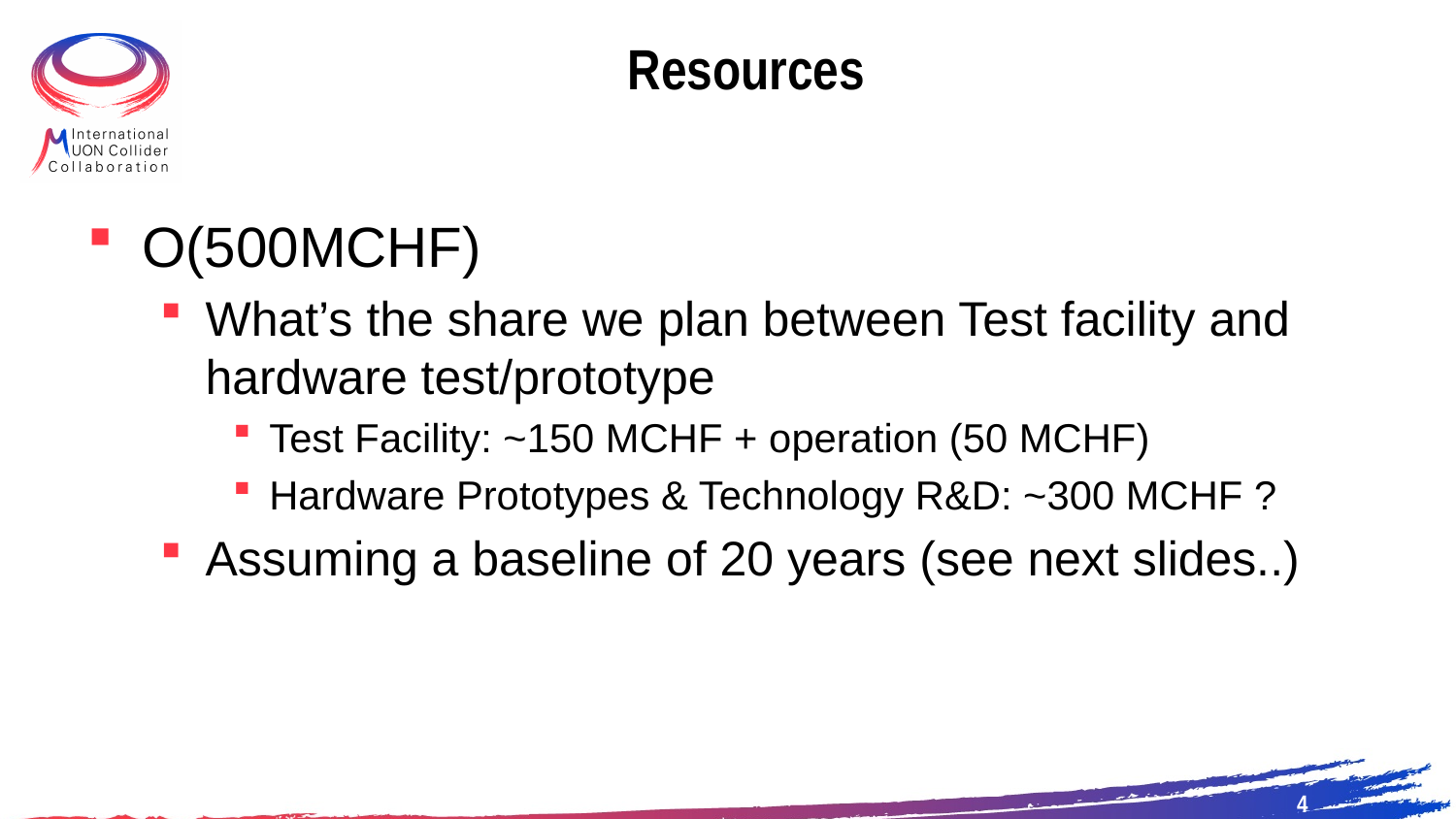

# Resources
O(500MCHF)
What’s the share we plan between Test facility and hardware test/prototype
Test Facility: ~150 MCHF + operation (50 MCHF)
Hardware Prototypes & Technology R&D: ~300 MCHF ?
Assuming a baseline of 20 years (see next slides..)
4